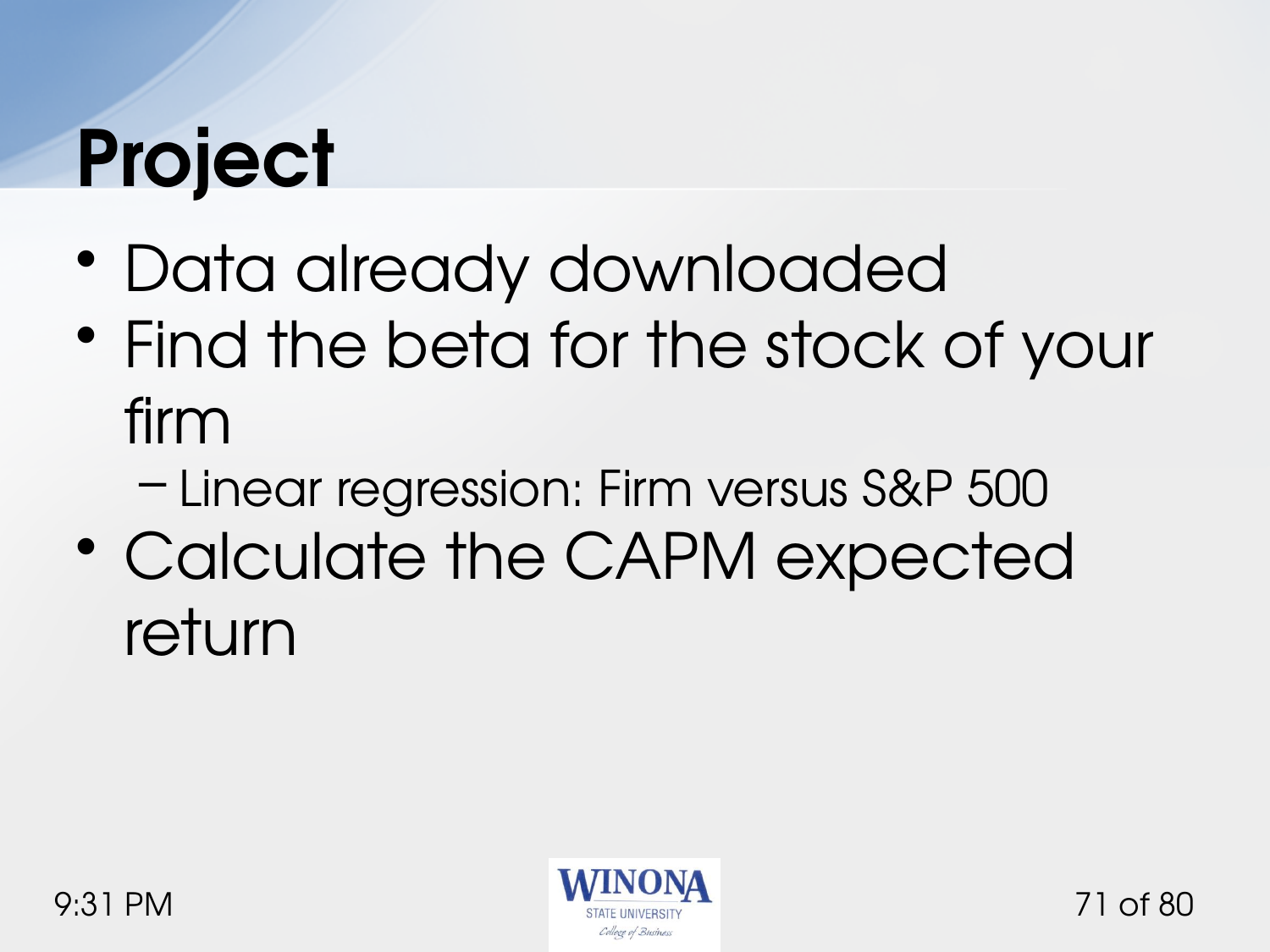

# Project
Data already downloaded
Find the beta for the stock of your firm
Linear regression: Firm versus S&P 500
Calculate the CAPM expected return